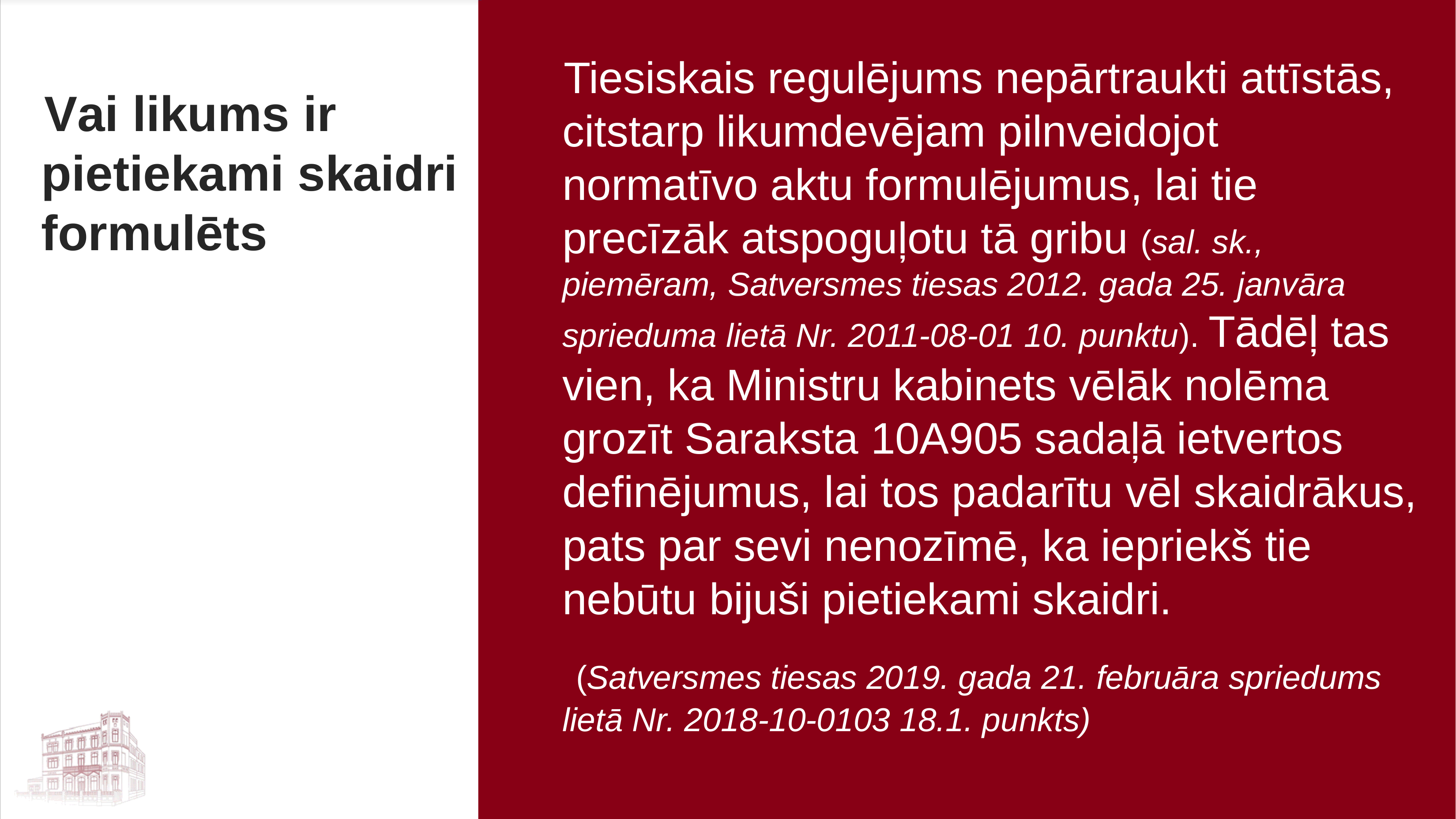

Tiesiskais regulējums nepārtraukti attīstās, citstarp likumdevējam pilnveidojot normatīvo aktu formulējumus, lai tie precīzāk atspoguļotu tā gribu (sal. sk., piemēram, Satversmes tiesas 2012. gada 25. janvāra sprieduma lietā Nr. 2011‑08‑01 10. punktu). Tādēļ tas vien, ka Ministru kabinets vēlāk nolēma grozīt Saraksta 10A905 sadaļā ietvertos definējumus, lai tos padarītu vēl skaidrākus, pats par sevi nenozīmē, ka iepriekš tie nebūtu bijuši pietiekami skaidri.
 (Satversmes tiesas 2019. gada 21. februāra spriedums lietā Nr. 2018-10-0103 18.1. punkts)

Vai likums ir pietiekami skaidri formulēts